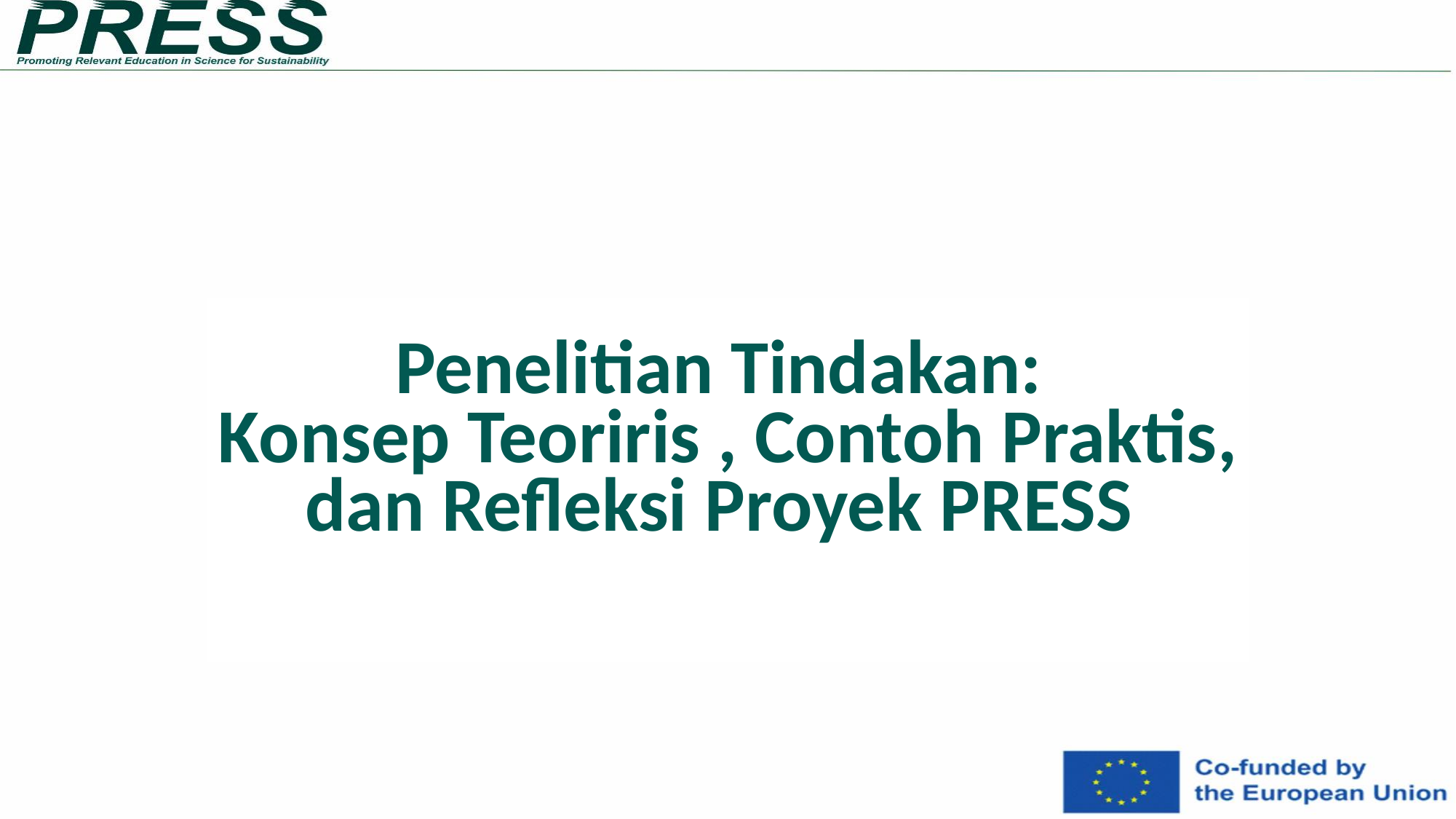

# Penelitian Tindakan: Konsep Teoriris , Contoh Praktis, dan Refleksi Proyek PRESS